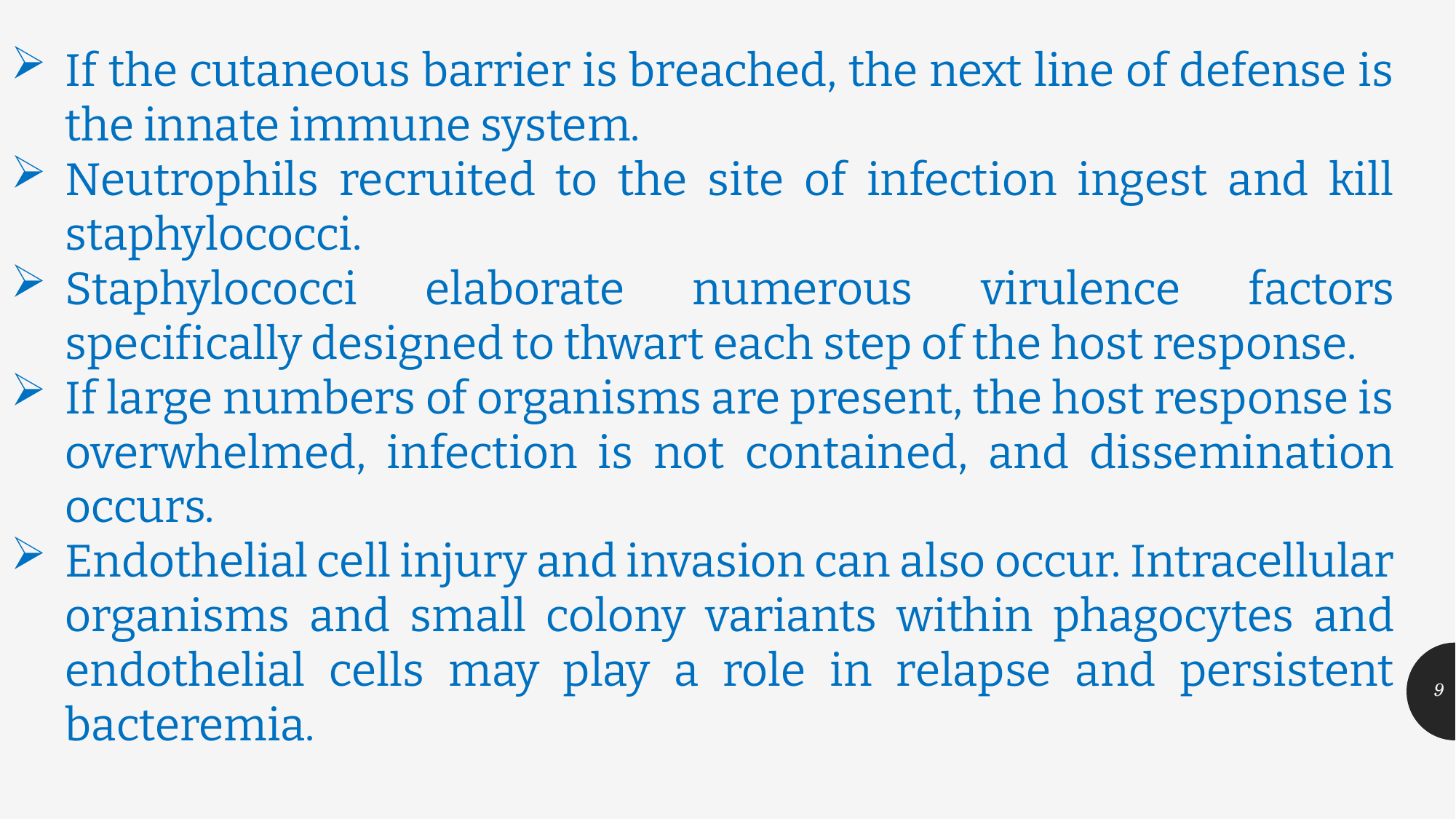

If the cutaneous barrier is breached, the next line of defense is the innate immune system.
Neutrophils recruited to the site of infection ingest and kill staphylococci.
Staphylococci elaborate numerous virulence factors specifically designed to thwart each step of the host response.
If large numbers of organisms are present, the host response is overwhelmed, infection is not contained, and dissemination occurs.
Endothelial cell injury and invasion can also occur. Intracellular organisms and small colony variants within phagocytes and endothelial cells may play a role in relapse and persistent bacteremia.

9